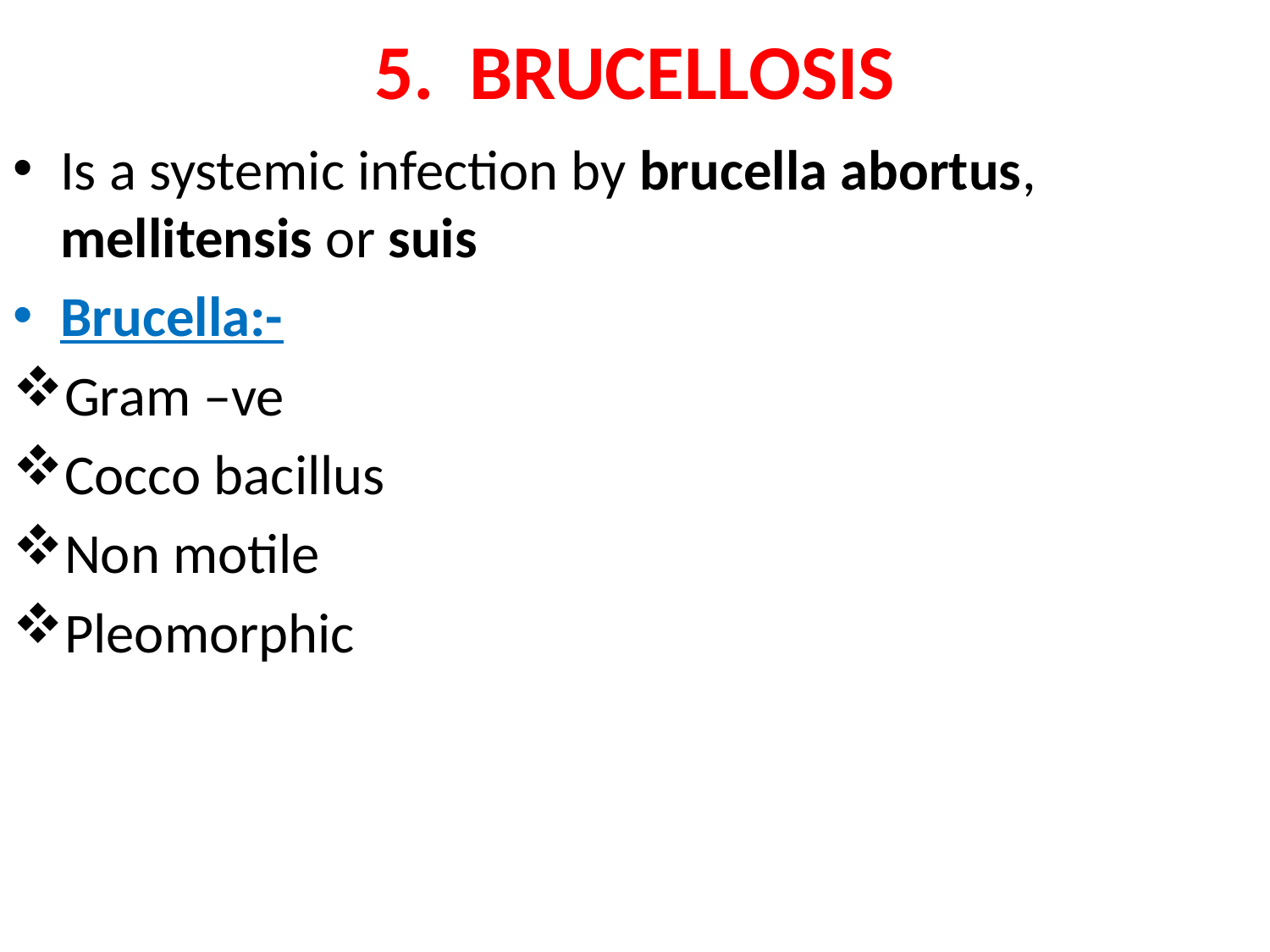

# 5.  BRUCELLOSIS
Is a systemic infection by brucella abortus, mellitensis or suis
Brucella:-
Gram –ve
Cocco bacillus
Non motile
Pleomorphic